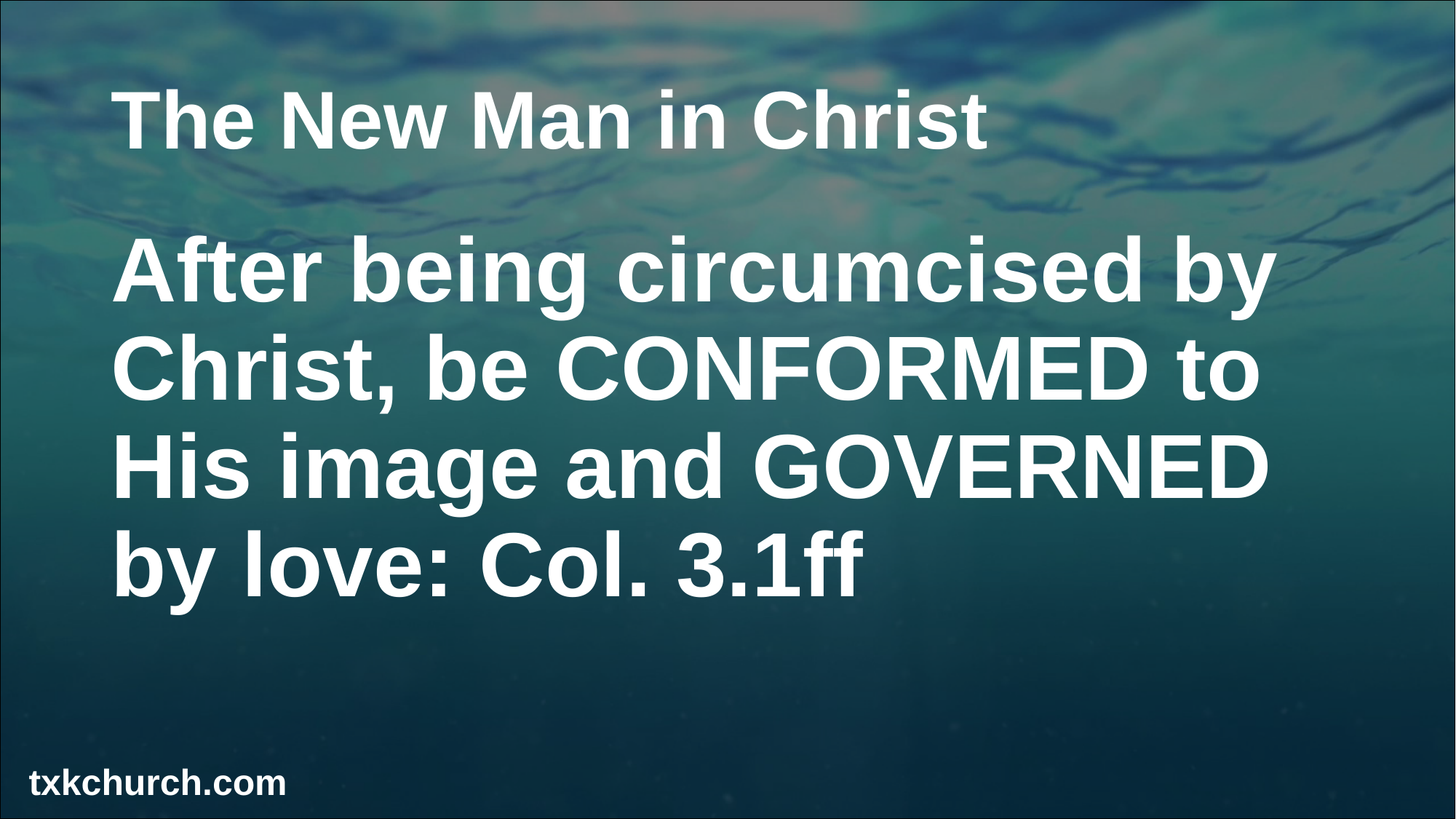

# The New Man in Christ
After being circumcised by Christ, be CONFORMED to His image and GOVERNED by love: Col. 3.1ff
txkchurch.com